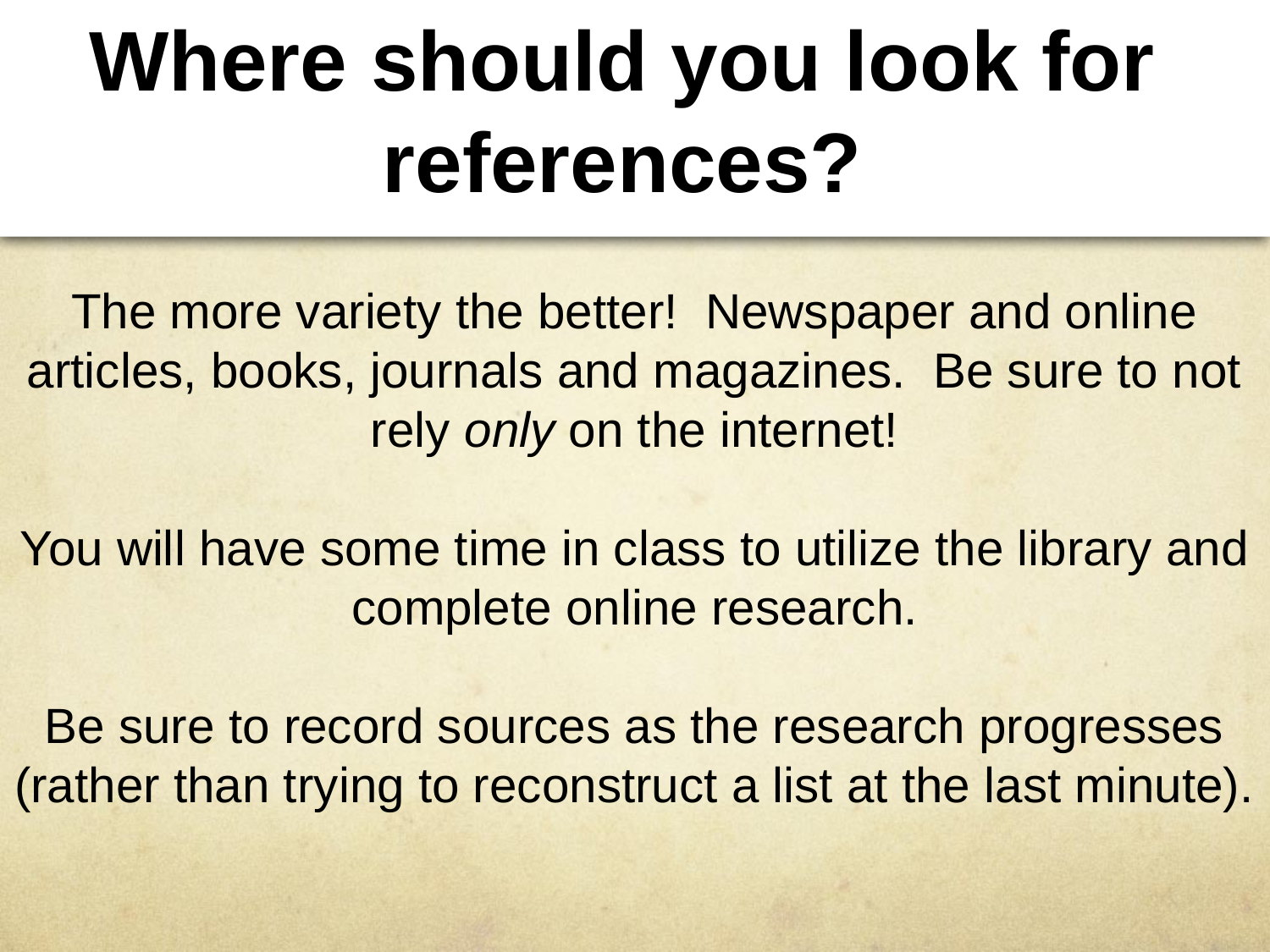

Where should you look for references?
The more variety the better!  Newspaper and online articles, books, journals and magazines.  Be sure to not rely only on the internet!

You will have some time in class to utilize the library and complete online research.

Be sure to record sources as the research progresses (rather than trying to reconstruct a list at the last minute).